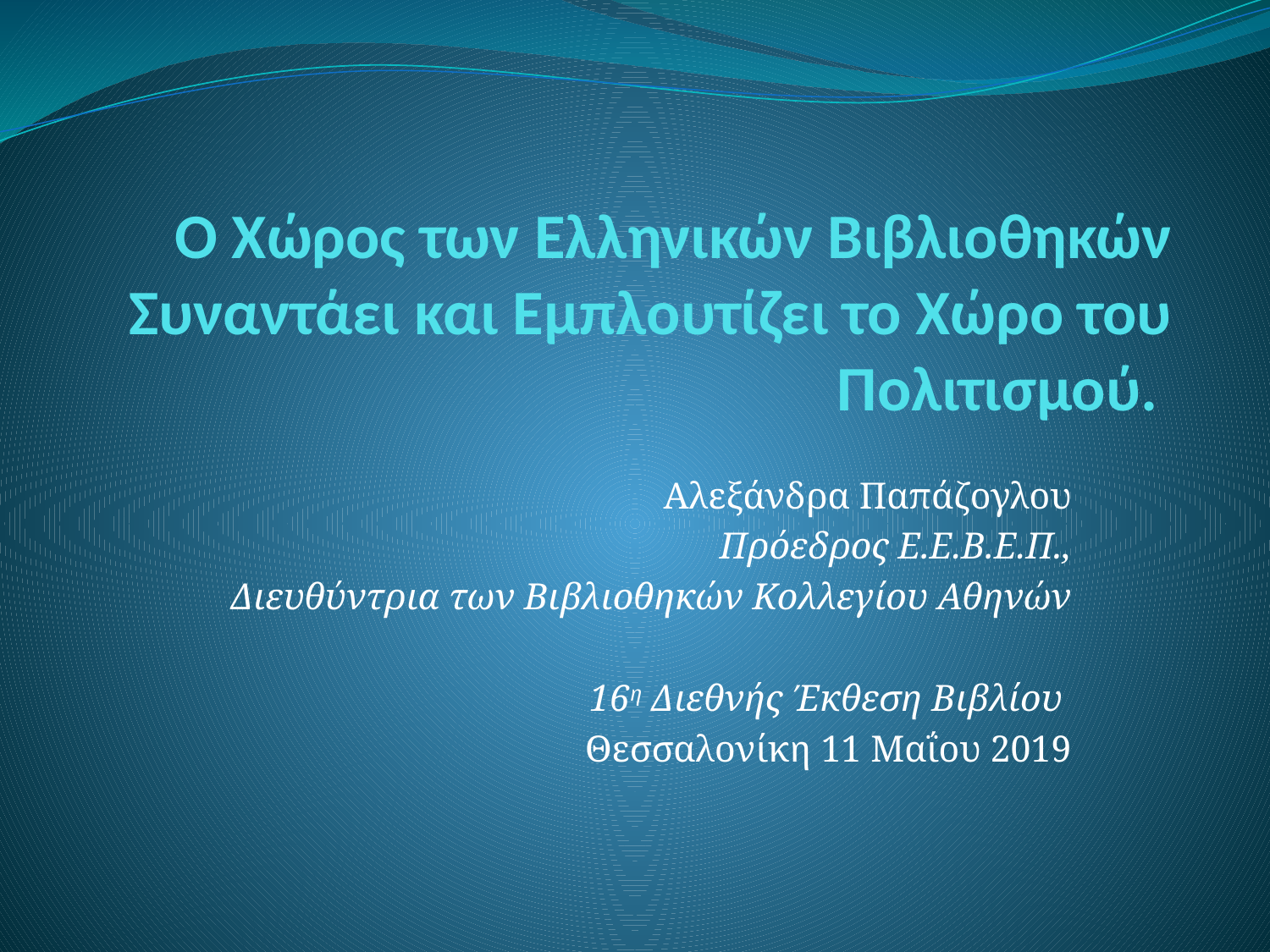

# Ο Χώρος των Ελληνικών Βιβλιοθηκών Συναντάει και Εμπλουτίζει το Χώρο του Πολιτισμού.
Αλεξάνδρα Παπάζογλου
Πρόεδρος Ε.Ε.Β.Ε.Π.,
 Διευθύντρια των Βιβλιοθηκών Κολλεγίου Αθηνών

16η Διεθνής Έκθεση Βιβλίου
Θεσσαλονίκη 11 Μαΐου 2019